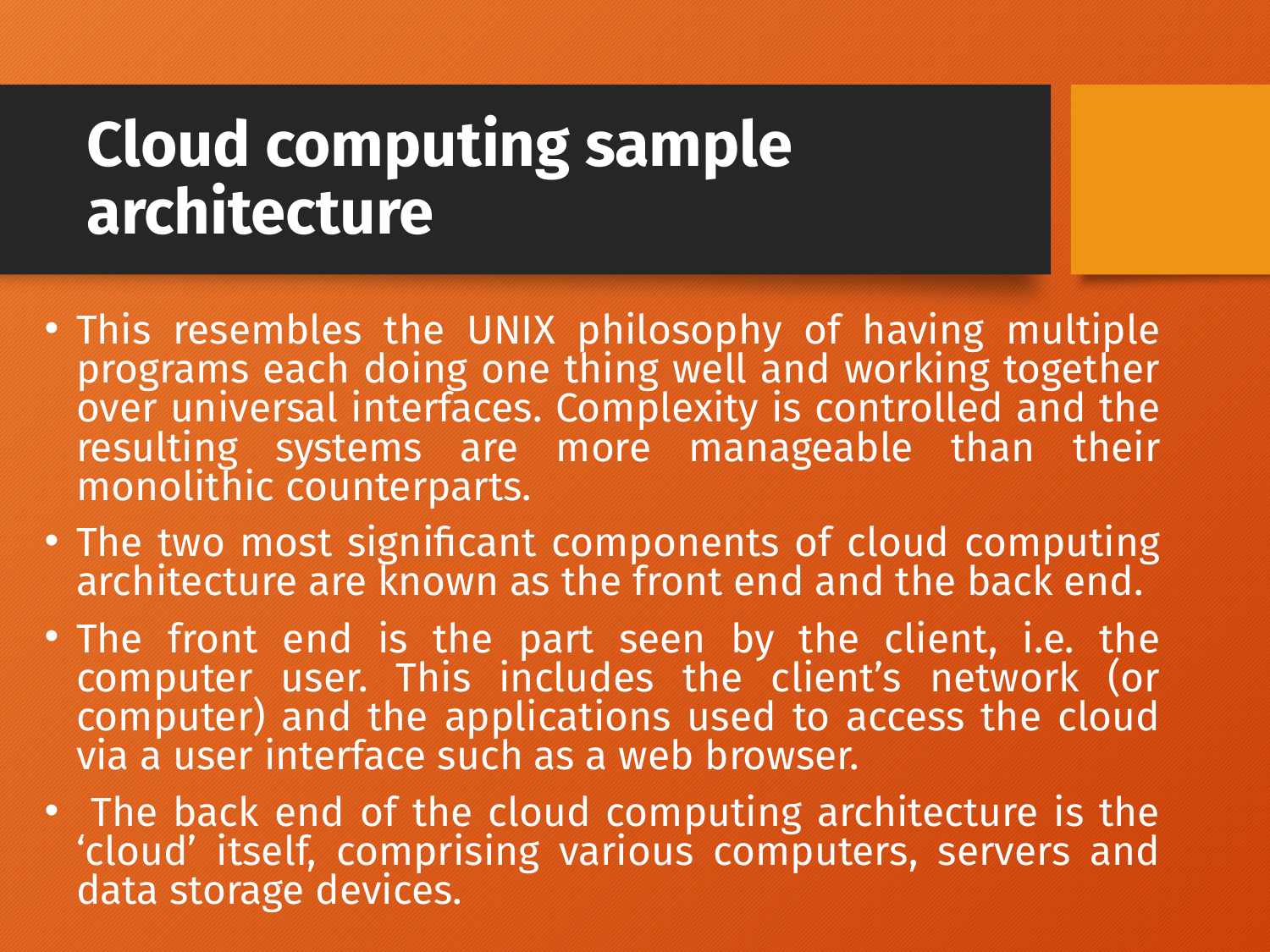

# Cloud computing sample architecture
This resembles the UNIX philosophy of having multiple programs each doing one thing well and working together over universal interfaces. Complexity is controlled and the resulting systems are more manageable than their monolithic counterparts.
The two most significant components of cloud computing architecture are known as the front end and the back end.
The front end is the part seen by the client, i.e. the computer user. This includes the client’s network (or computer) and the applications used to access the cloud via a user interface such as a web browser.
 The back end of the cloud computing architecture is the ‘cloud’ itself, comprising various computers, servers and data storage devices.